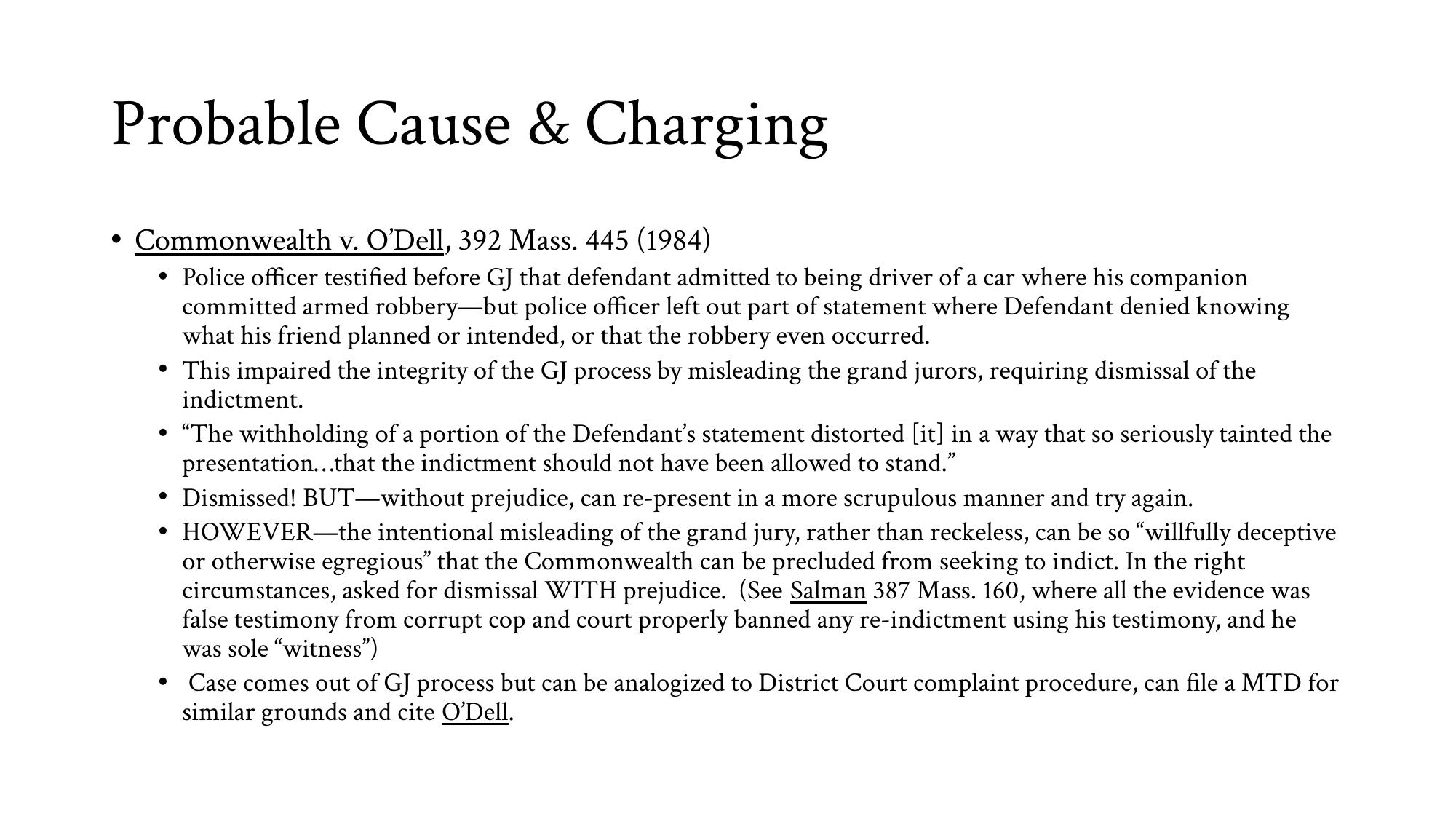

# Probable Cause & Charging
Commonwealth v. O’Dell, 392 Mass. 445 (1984)
Police officer testified before GJ that defendant admitted to being driver of a car where his companion committed armed robbery—but police officer left out part of statement where Defendant denied knowing what his friend planned or intended, or that the robbery even occurred.
This impaired the integrity of the GJ process by misleading the grand jurors, requiring dismissal of the indictment.
“The withholding of a portion of the Defendant’s statement distorted [it] in a way that so seriously tainted the presentation…that the indictment should not have been allowed to stand.”
Dismissed! BUT—without prejudice, can re-present in a more scrupulous manner and try again.
HOWEVER—the intentional misleading of the grand jury, rather than reckeless, can be so “willfully deceptive or otherwise egregious” that the Commonwealth can be precluded from seeking to indict. In the right circumstances, asked for dismissal WITH prejudice.  (See Salman 387 Mass. 160, where all the evidence was false testimony from corrupt cop and court properly banned any re-indictment using his testimony, and he was sole “witness”)
 Case comes out of GJ process but can be analogized to District Court complaint procedure, can file a MTD for similar grounds and cite O’Dell.